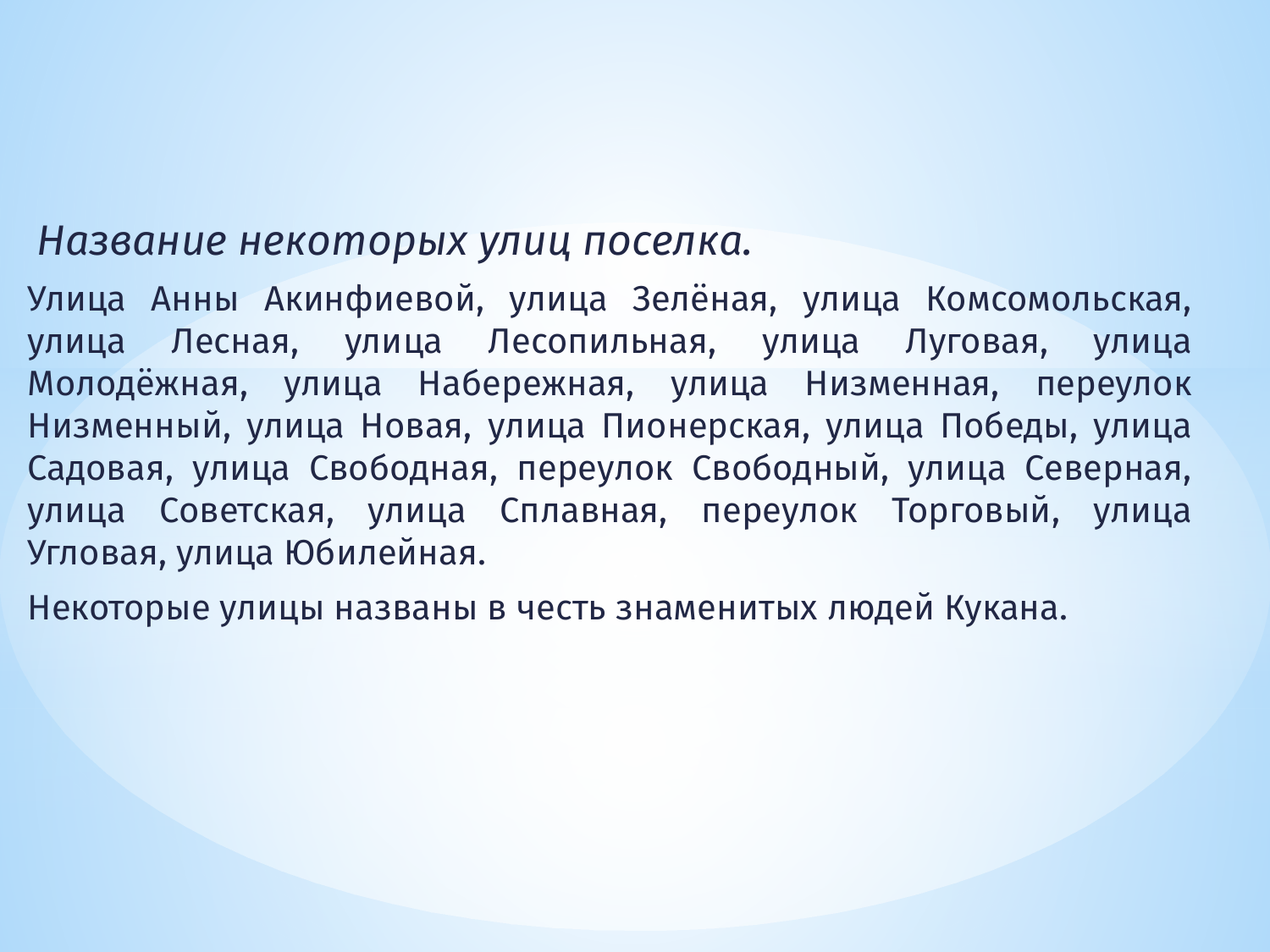

Название некоторых улиц поселка.
Улица Анны Акинфиевой, улица Зелёная, улица Комсомольская, улица Лесная, улица Лесопильная, улица Луговая, улица Молодёжная, улица Набережная, улица Низменная, переулок Низменный, улица Новая, улица Пионерская, улица Победы, улица Садовая, улица Свободная, переулок Свободный, улица Северная, улица Советская, улица Сплавная, переулок Торговый, улица Угловая, улица Юбилейная.
Некоторые улицы названы в честь знаменитых людей Кукана.